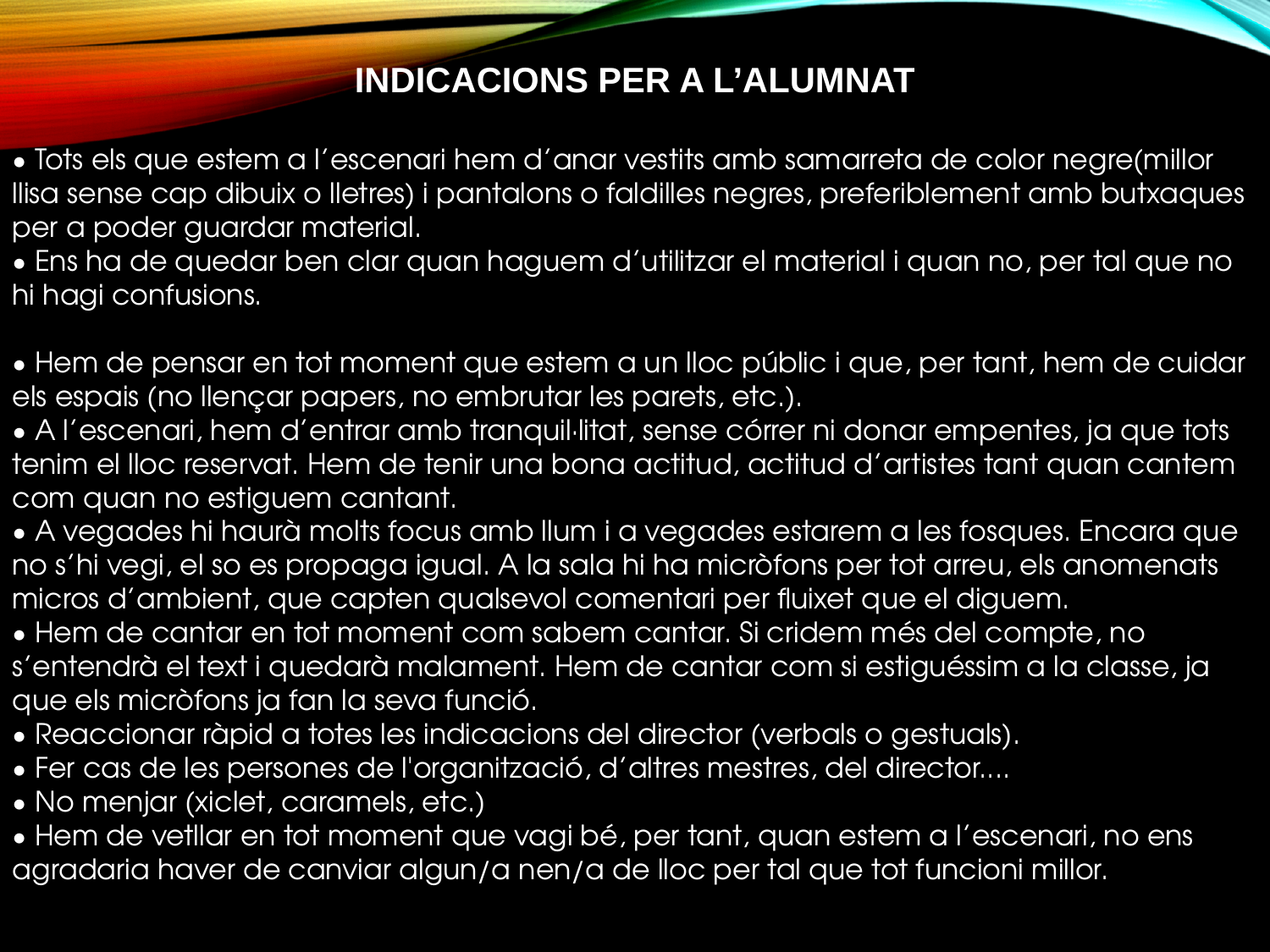

INDICACIONS PER A L’ALUMNAT

• Tots els que estem a l’escenari hem d’anar vestits amb samarreta de color negre(millor llisa sense cap dibuix o lletres) i pantalons o faldilles negres, preferiblement amb butxaques per a poder guardar material.
• Ens ha de quedar ben clar quan haguem d’utilitzar el material i quan no, per tal que no hi hagi confusions.

• Hem de pensar en tot moment que estem a un lloc públic i que, per tant, hem de cuidar els espais (no llençar papers, no embrutar les parets, etc.).
• A l’escenari, hem d’entrar amb tranquil·litat, sense córrer ni donar empentes, ja que tots tenim el lloc reservat. Hem de tenir una bona actitud, actitud d’artistes tant quan cantem com quan no estiguem cantant.
• A vegades hi haurà molts focus amb llum i a vegades estarem a les fosques. Encara que no s’hi vegi, el so es propaga igual. A la sala hi ha micròfons per tot arreu, els anomenats micros d’ambient, que capten qualsevol comentari per fluixet que el diguem.
• Hem de cantar en tot moment com sabem cantar. Si cridem més del compte, no s’entendrà el text i quedarà malament. Hem de cantar com si estiguéssim a la classe, ja que els micròfons ja fan la seva funció.
• Reaccionar ràpid a totes les indicacions del director (verbals o gestuals).
• Fer cas de les persones de l'organització, d’altres mestres, del director....
• No menjar (xiclet, caramels, etc.)
• Hem de vetllar en tot moment que vagi bé, per tant, quan estem a l’escenari, no ens agradaria haver de canviar algun/a nen/a de lloc per tal que tot funcioni millor.